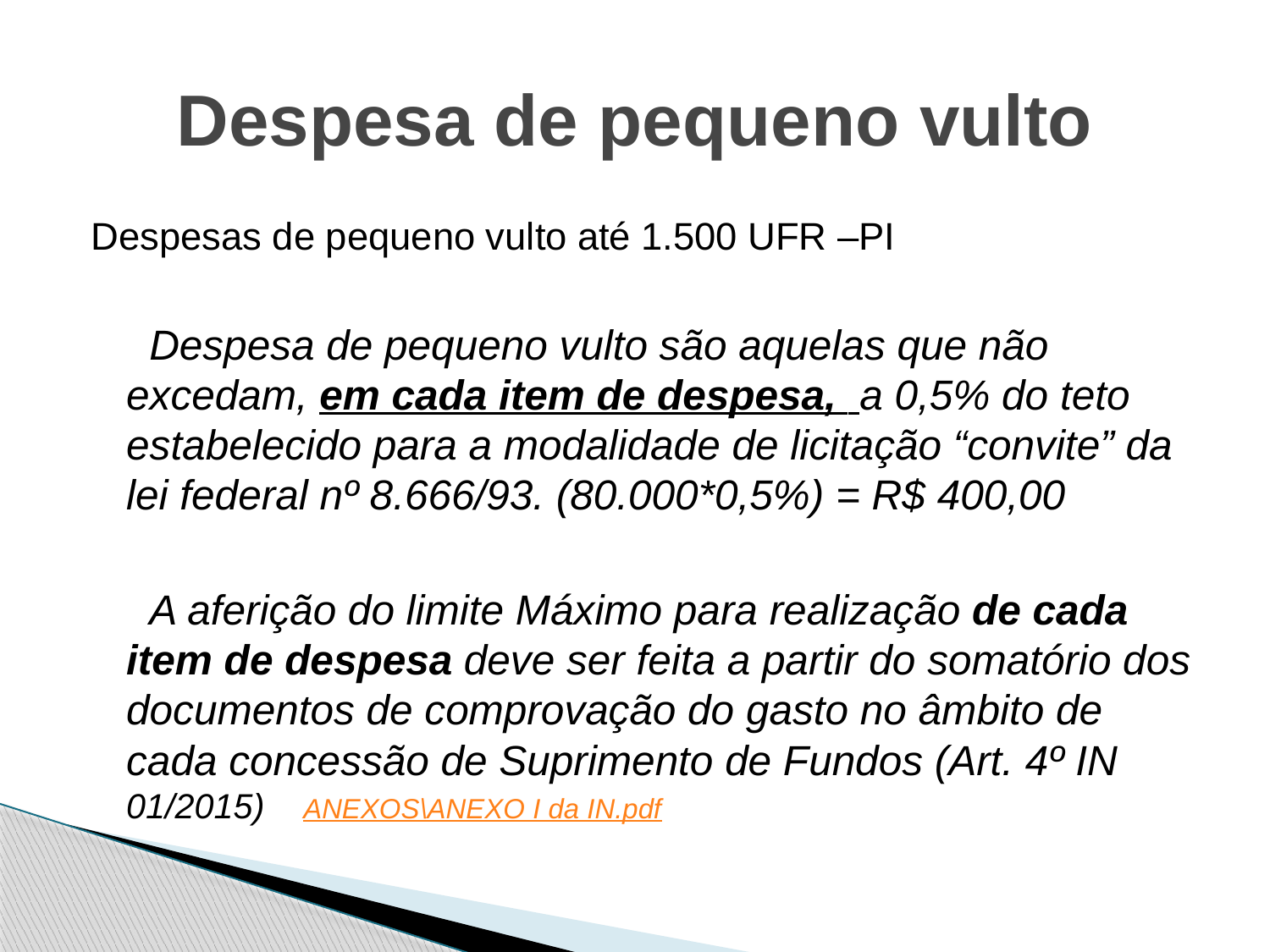

# Despesa de pequeno vulto
Despesas de pequeno vulto até 1.500 UFR –PI

     Despesa de pequeno vulto são aquelas que não excedam, em cada item de despesa,  a 0,5% do teto estabelecido para a modalidade de licitação “convite” da lei federal nº 8.666/93. (80.000*0,5%) = R$ 400,00

     A aferição do limite Máximo para realização de cada item de despesa deve ser feita a partir do somatório dos documentos de comprovação do gasto no âmbito de cada concessão de Suprimento de Fundos (Art. 4º IN 01/2015)    ANEXOS\ANEXO I da IN.pdf